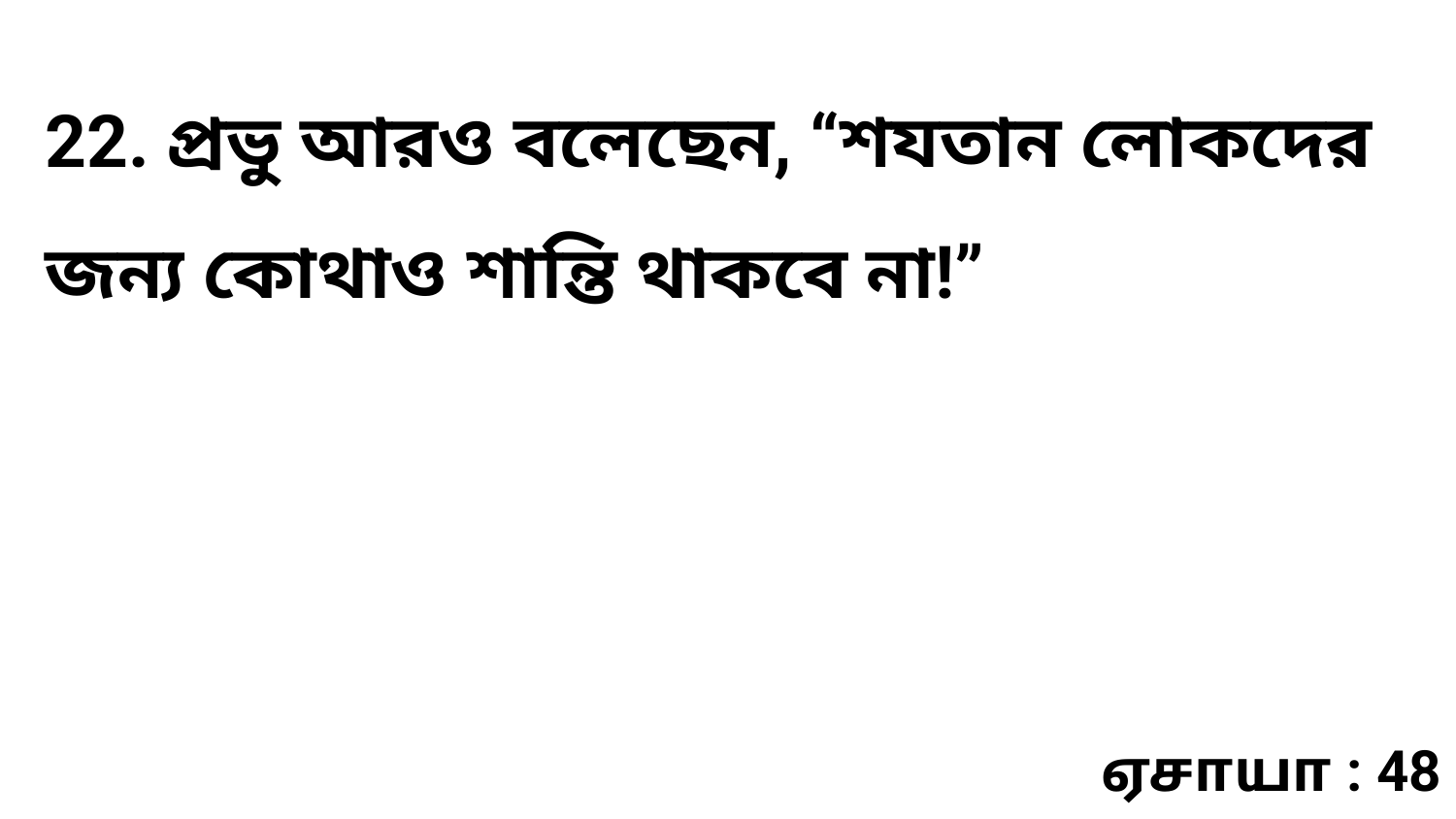

22. প্রভু আরও বলেছেন, “শযতান লোকদের জন্য কোথাও শান্তি থাকবে না!”
ஏசாயா : 48